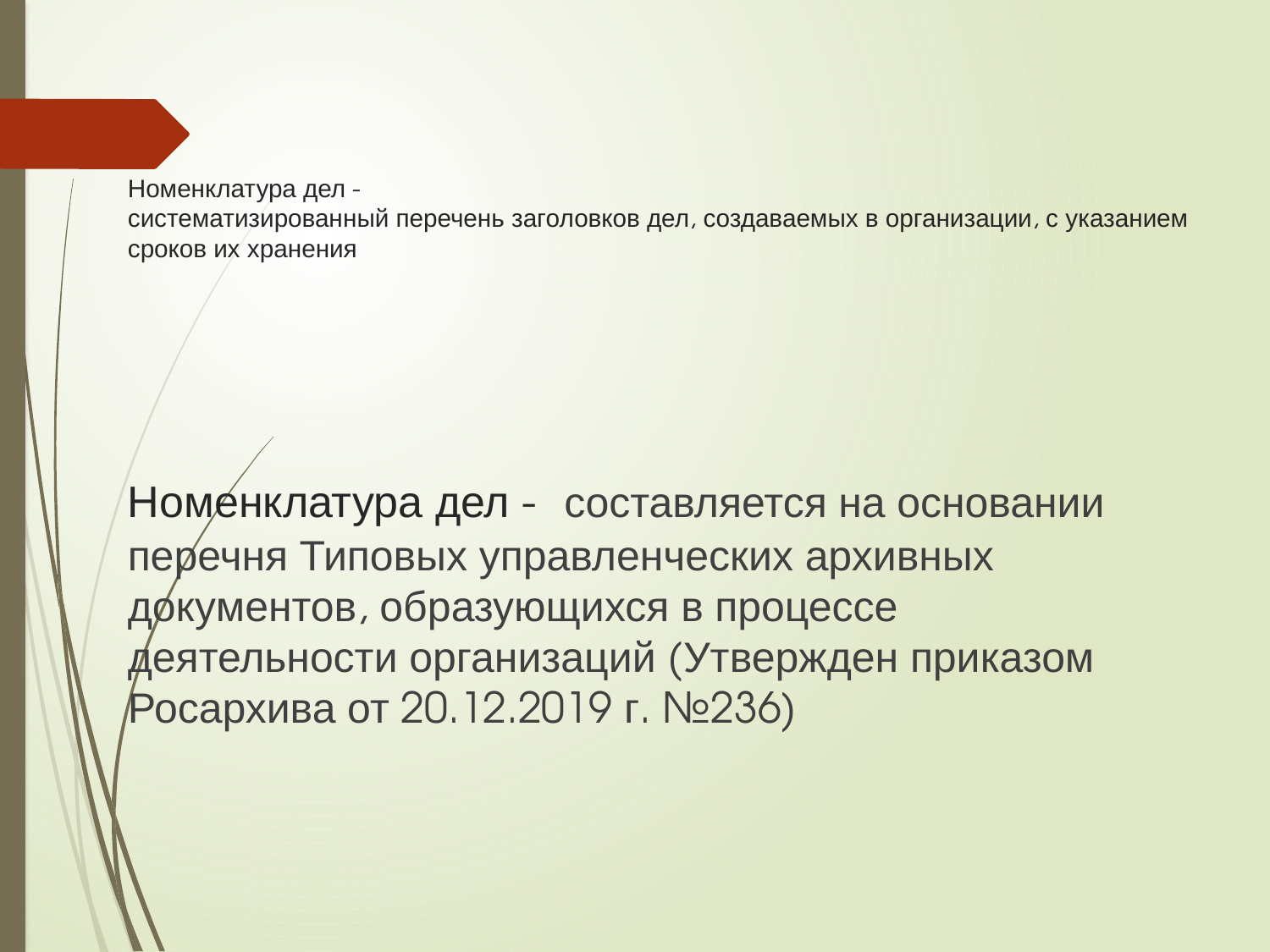

# Номенклатура дел - систематизированный перечень заголовков дел, создаваемых в организации, с указанием сроков их хранения

Номенклатура дел -  составляется на основании перечня Типовых управленческих архивных документов, образующихся в процессе деятельности организаций (Утвержден приказом Росархива от 20.12.2019 г. №236)